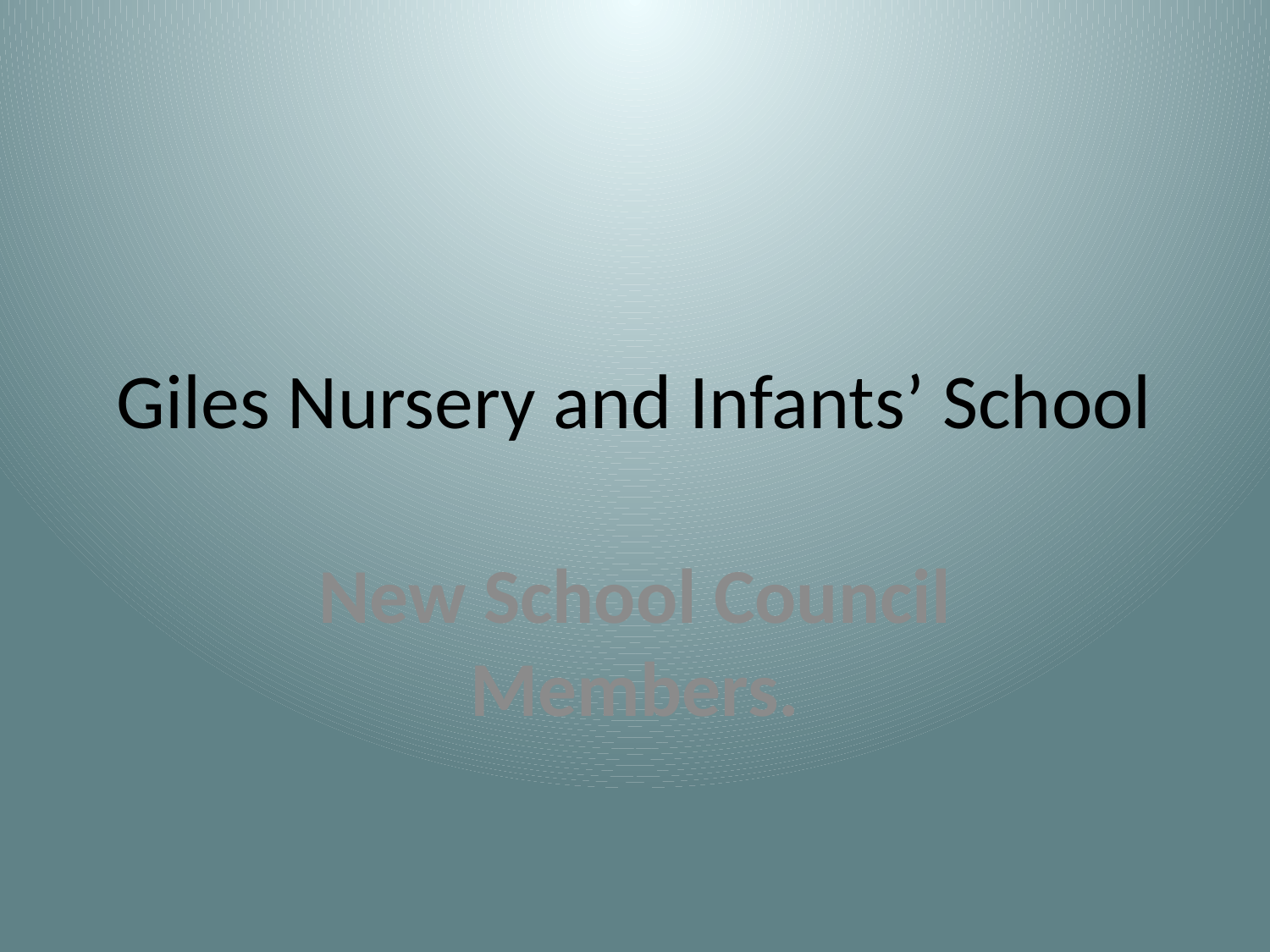

# Giles Nursery and Infants’ School
New School Council Members.